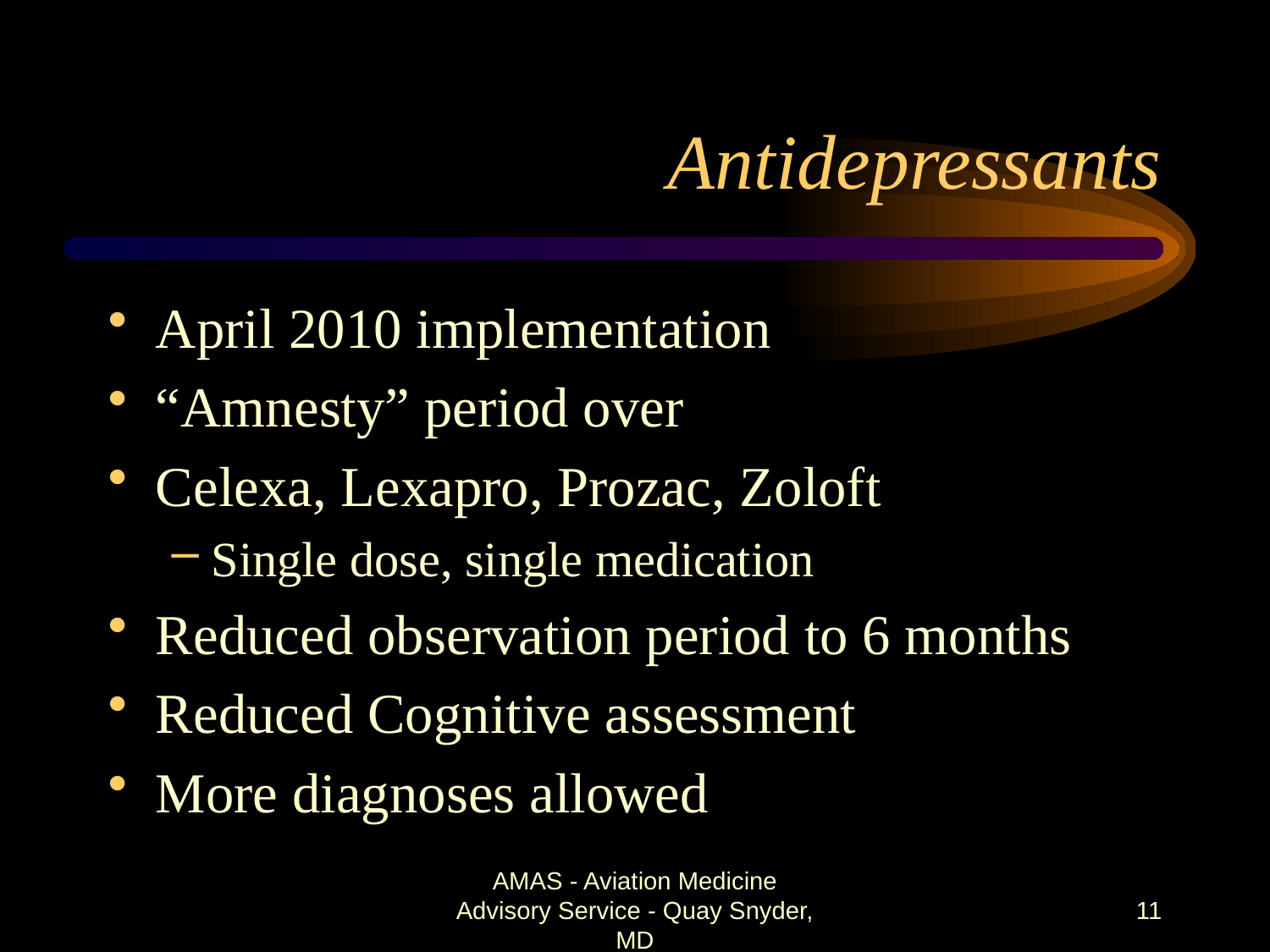

# Antidepressants
April 2010 implementation
“Amnesty” period over
Celexa, Lexapro, Prozac, Zoloft
Single dose, single medication
Reduced observation period to 6 months
Reduced Cognitive assessment
More diagnoses allowed
AMAS - Aviation Medicine Advisory Service - Quay Snyder, MD
11